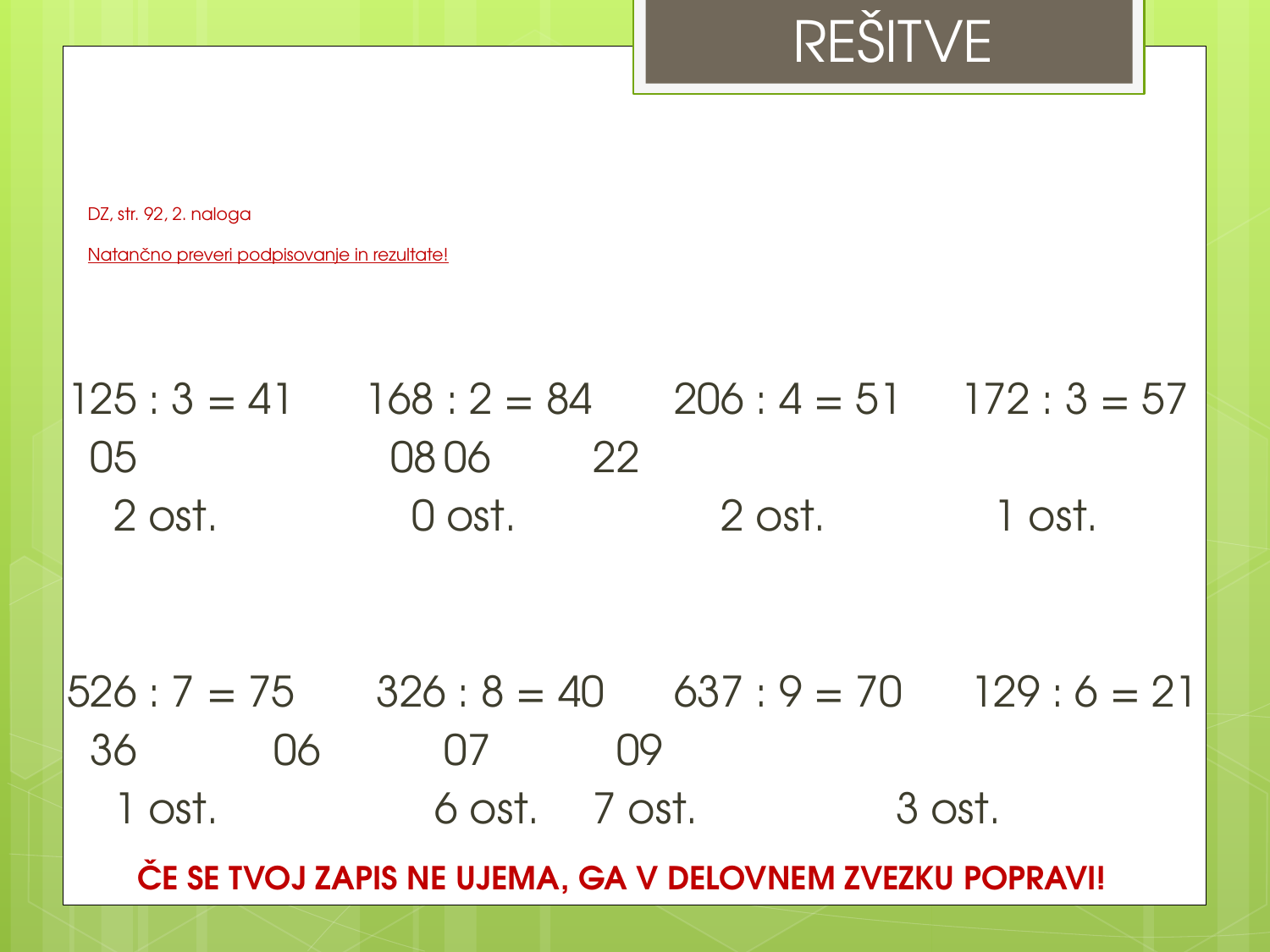

REŠITVE
# DZ, str. 92, 2. naloga Natančno preveri podpisovanje in rezultate!
125 : 3 = 41      168 : 2 = 84       206 : 4 = 51     172 : 3 = 57
  05	                 08			06		  22
    2 ost.	        0 ost.	             2 ost.	    1 ost.

526 : 7 = 75       326 : 8 = 40      637 : 9 = 70	  129 : 6 = 21
  36		       06		07		    09
    1 ost. 	          6 ost.		  7 ost.                 3 ost.
ČE SE TVOJ ZAPIS NE UJEMA, GA V DELOVNEM ZVEZKU POPRAVI!